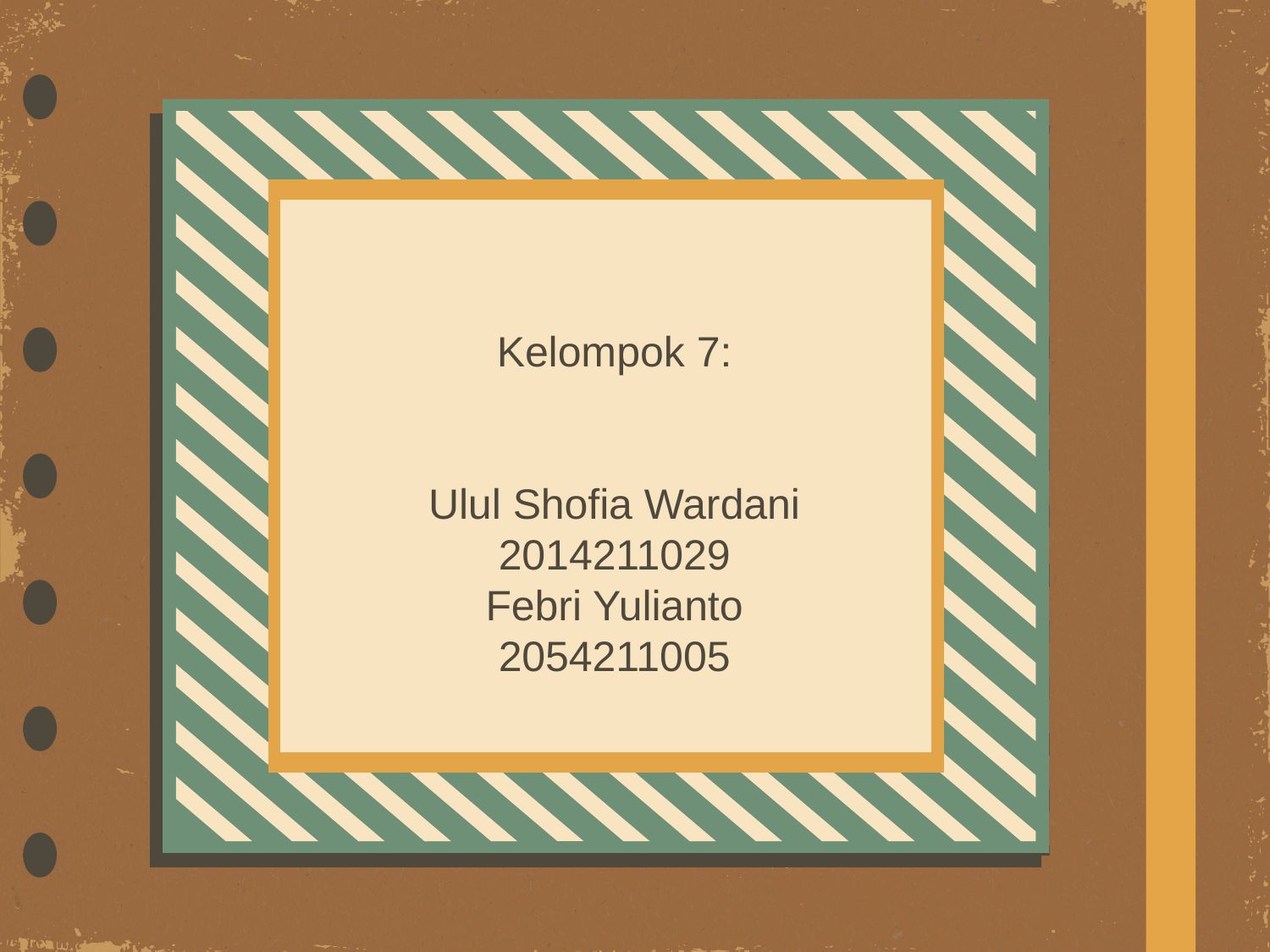

Kelompok 7:

Ulul Shofia Wardani
2014211029
Febri Yulianto
2054211005